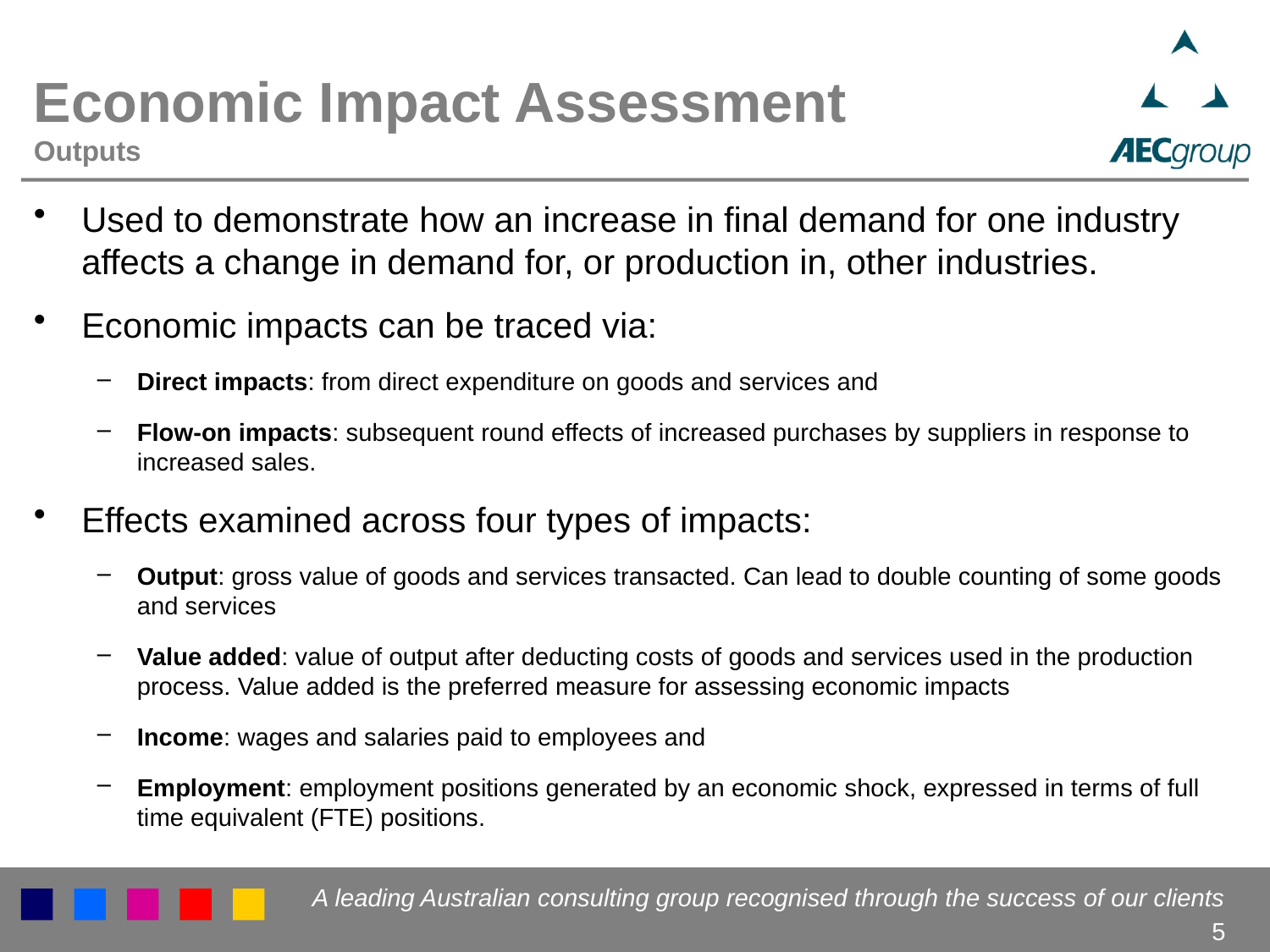

# Economic Impact Assessment Outputs
Used to demonstrate how an increase in final demand for one industry affects a change in demand for, or production in, other industries.
Economic impacts can be traced via:
Direct impacts: from direct expenditure on goods and services and
Flow-on impacts: subsequent round effects of increased purchases by suppliers in response to increased sales.
Effects examined across four types of impacts:
Output: gross value of goods and services transacted. Can lead to double counting of some goods and services
Value added: value of output after deducting costs of goods and services used in the production process. Value added is the preferred measure for assessing economic impacts
Income: wages and salaries paid to employees and
Employment: employment positions generated by an economic shock, expressed in terms of full time equivalent (FTE) positions.

5